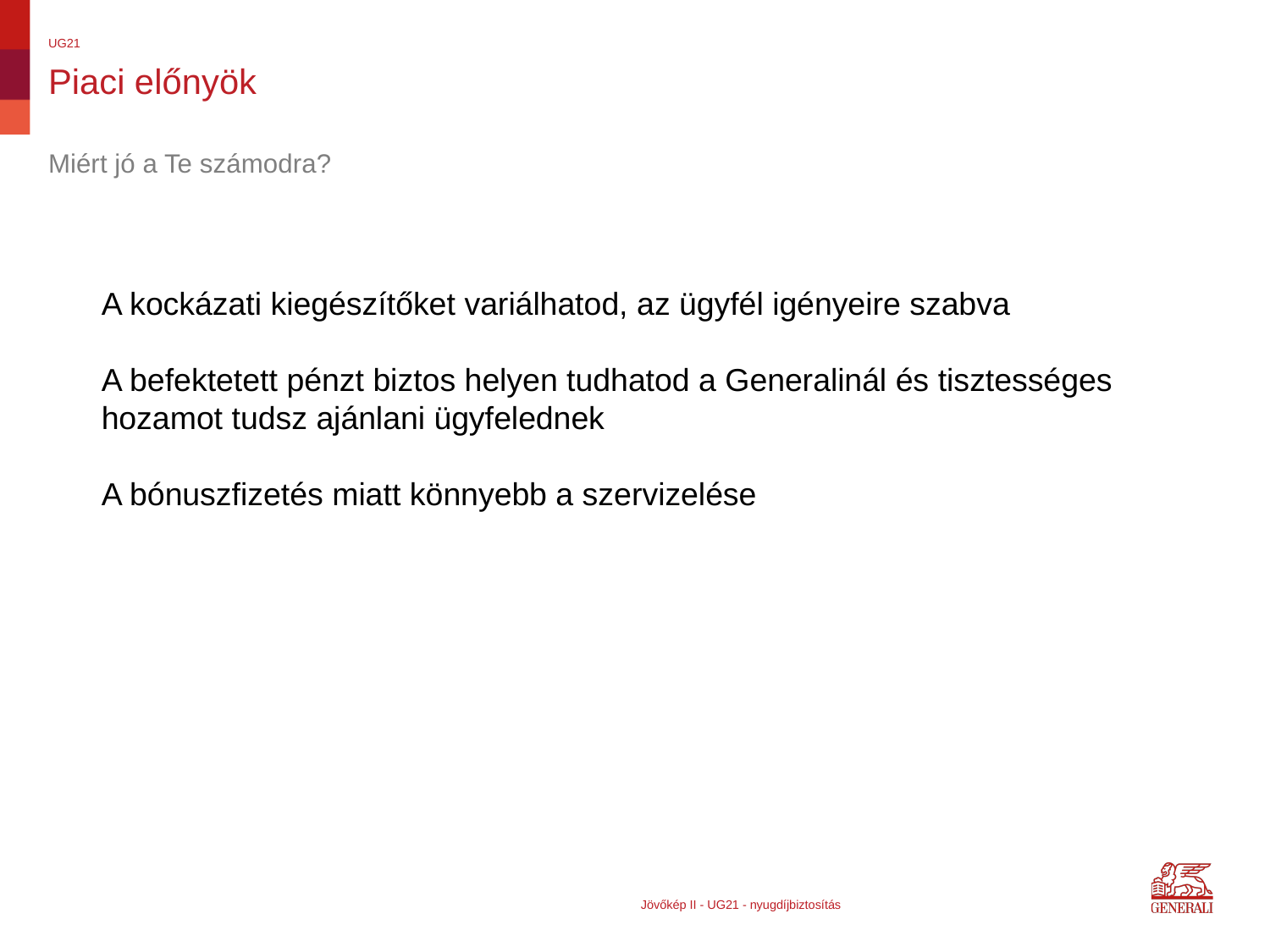

UG21
# Piaci előnyök
Miért jó a Te számodra?
A kockázati kiegészítőket variálhatod, az ügyfél igényeire szabva

A befektetett pénzt biztos helyen tudhatod a Generalinál és tisztességes hozamot tudsz ajánlani ügyfelednek

A bónuszfizetés miatt könnyebb a szervizelése

Jövőkép II - UG21 - nyugdíjbiztosítás